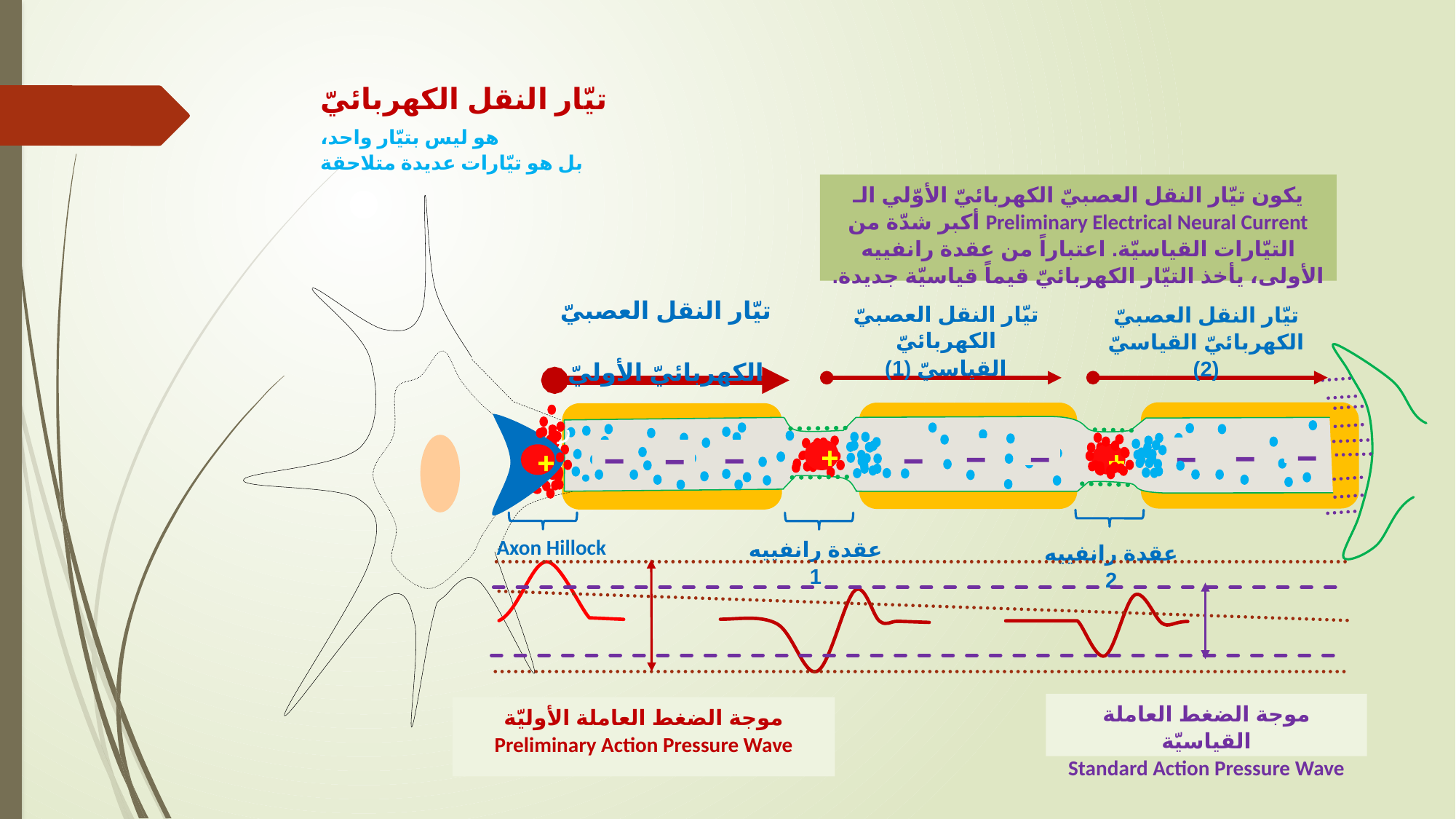

# تيّار النقل الكهربائيّ هو ليس بتيّار واحد، بل هو تيّارات عديدة متلاحقة
يكون تيّار النقل العصبيّ الكهربائيّ الأوّلي الـ Preliminary Electrical Neural Current أكبر شدّة من التيّارات القياسيّة. اعتباراً من عقدة رانفييه الأولى، يأخذ التيّار الكهربائيّ قيماً قياسيّة جديدة.
تيّار النقل العصبيّ
الكهربائيّ الأوليّ
تيّار النقل العصبيّ الكهربائيّ القياسيّ (1)
تيّار النقل العصبيّ الكهربائيّ القياسيّ (2)

ر

-

-

-

-

-

+

-
-
-
-

+

+

Axon Hillock
عقدة رانفييه 1
عقدة رانفييه 2

موجة الضغط العاملة القياسيّة
Standard Action Pressure Wave
موجة الضغط العاملة الأوليّة
Preliminary Action Pressure Wave